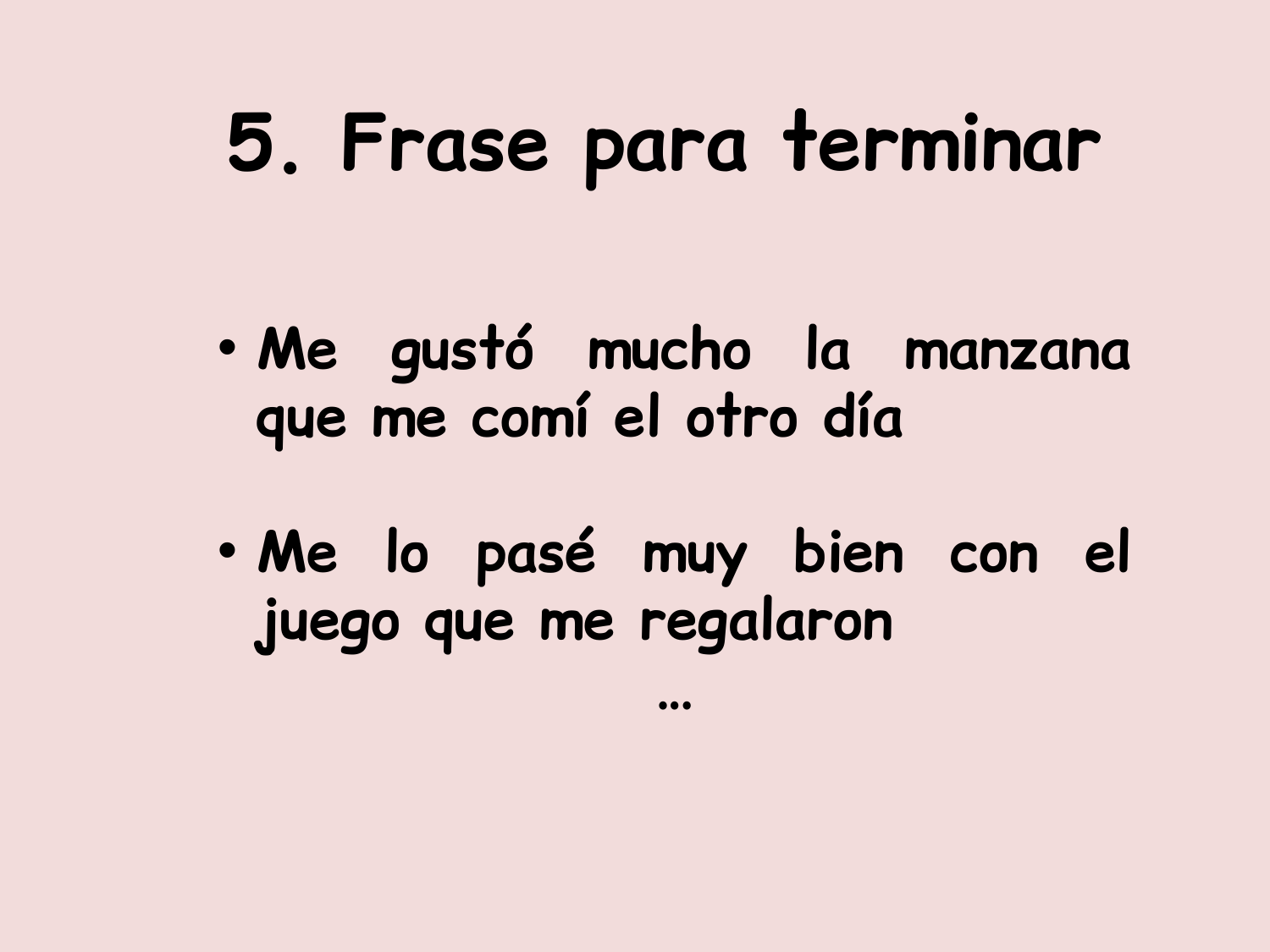

5. Frase para terminar
Me gustó mucho la manzana que me comí el otro día

Me lo pasé muy bien con el juego que me regalaron
…